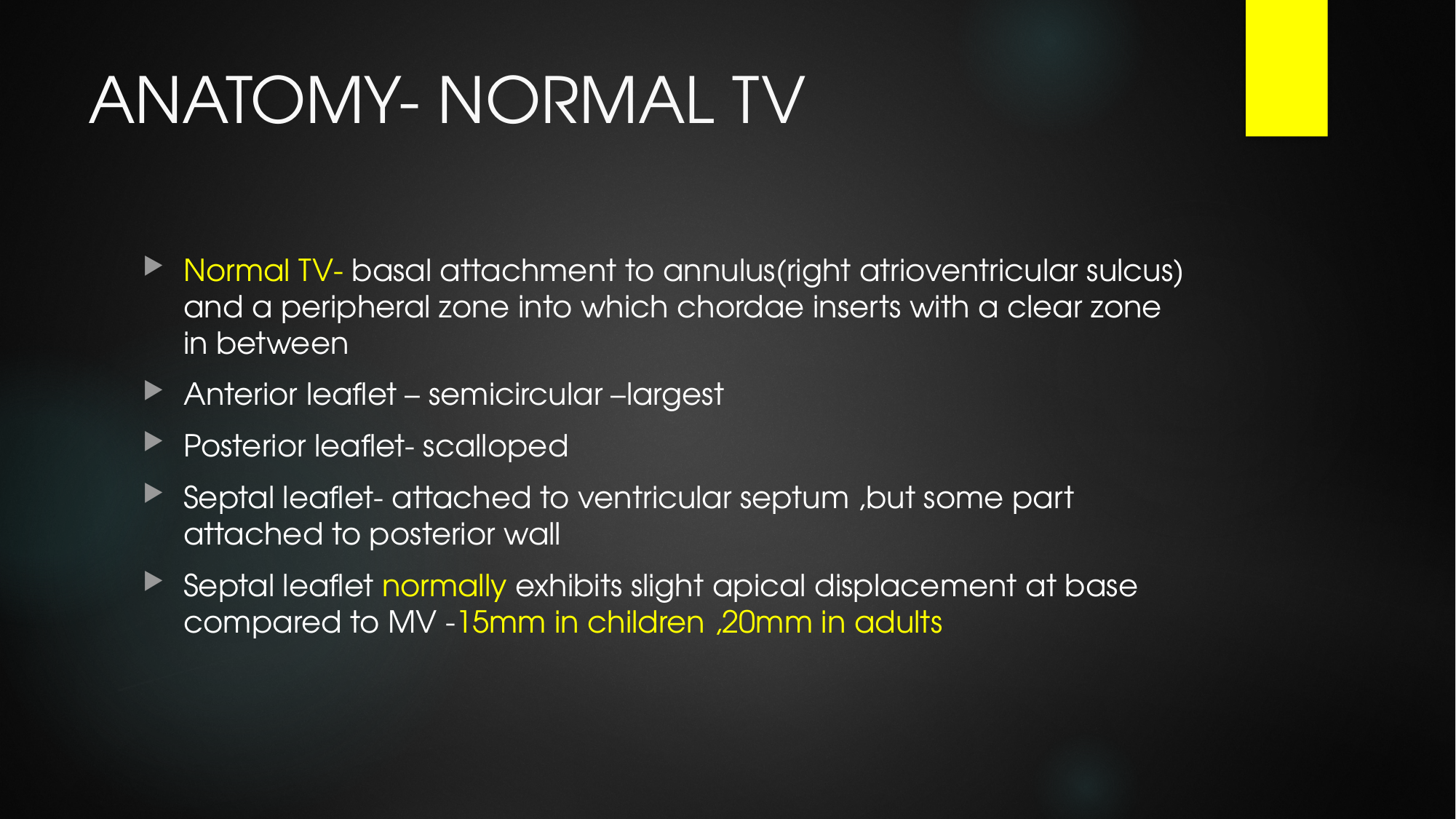

# ANATOMY- NORMAL TV
Normal TV- basal attachment to annulus(right atrioventricular sulcus) and a peripheral zone into which chordae inserts with a clear zone in between
Anterior leaflet – semicircular –largest
Posterior leaflet- scalloped
Septal leaflet- attached to ventricular septum ,but some part attached to posterior wall
Septal leaflet normally exhibits slight apical displacement at base compared to MV -15mm in children ,20mm in adults